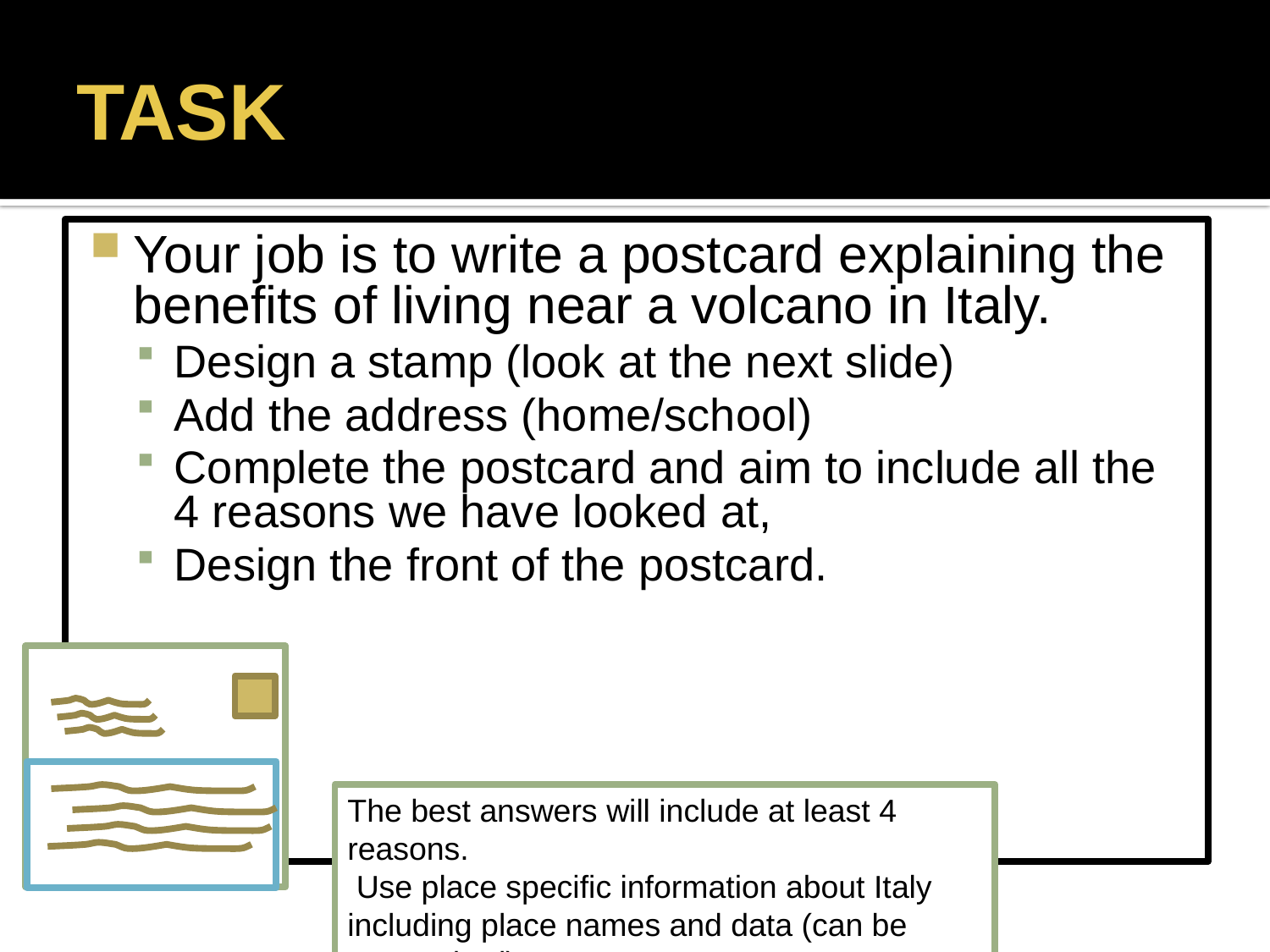

# TASK
Your job is to write a postcard explaining the benefits of living near a volcano in Italy.
Design a stamp (look at the next slide)
Add the address (home/school)
Complete the postcard and aim to include all the 4 reasons we have looked at,
Design the front of the postcard.

The best answers will include at least 4 reasons.
 Use place specific information about Italy including place names and data (can be researched).